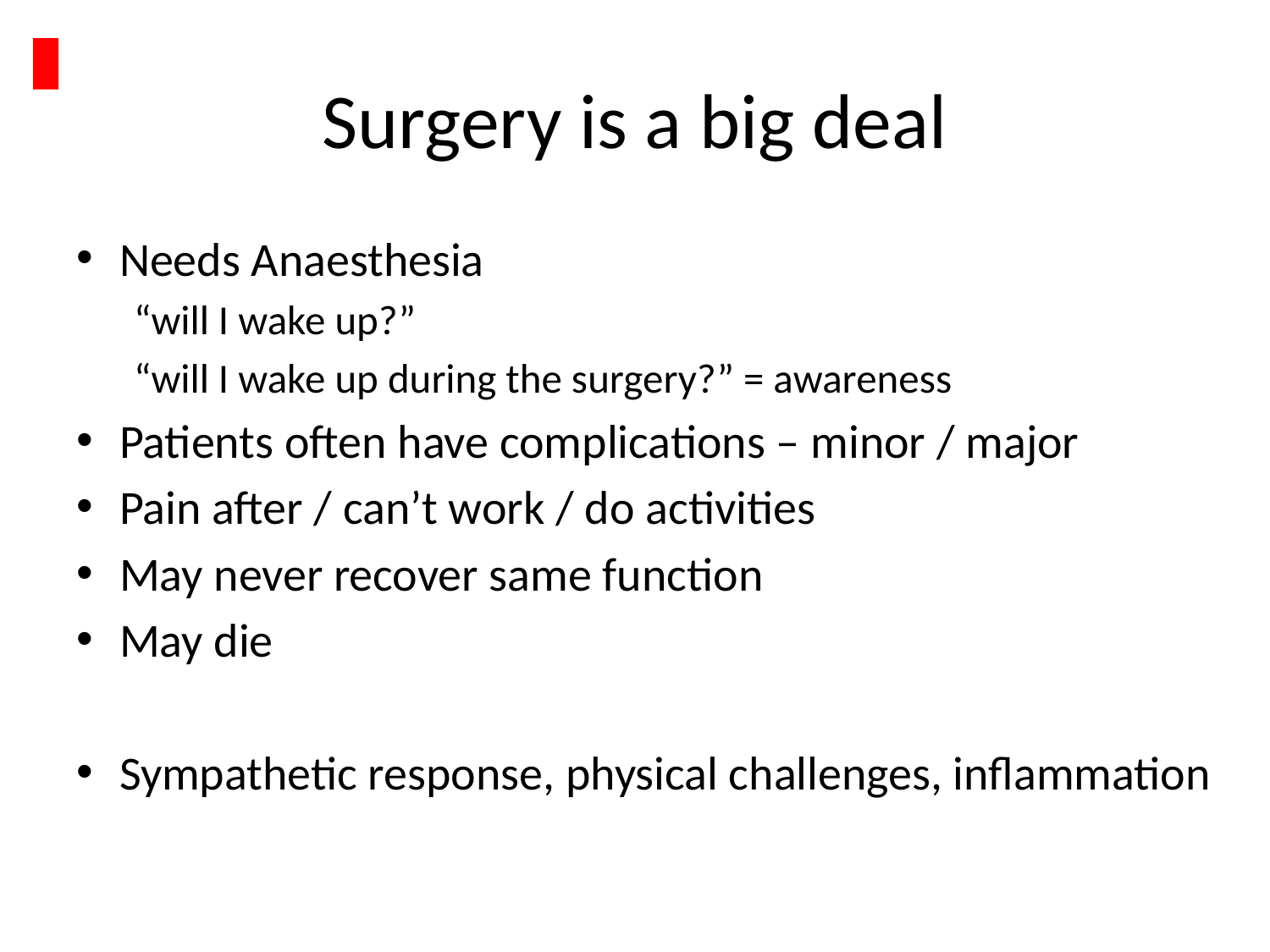

# Surgery is a big deal
Needs Anaesthesia
“will I wake up?”
“will I wake up during the surgery?” = awareness
Patients often have complications – minor / major
Pain after / can’t work / do activities
May never recover same function
May die

Sympathetic response, physical challenges, inflammation